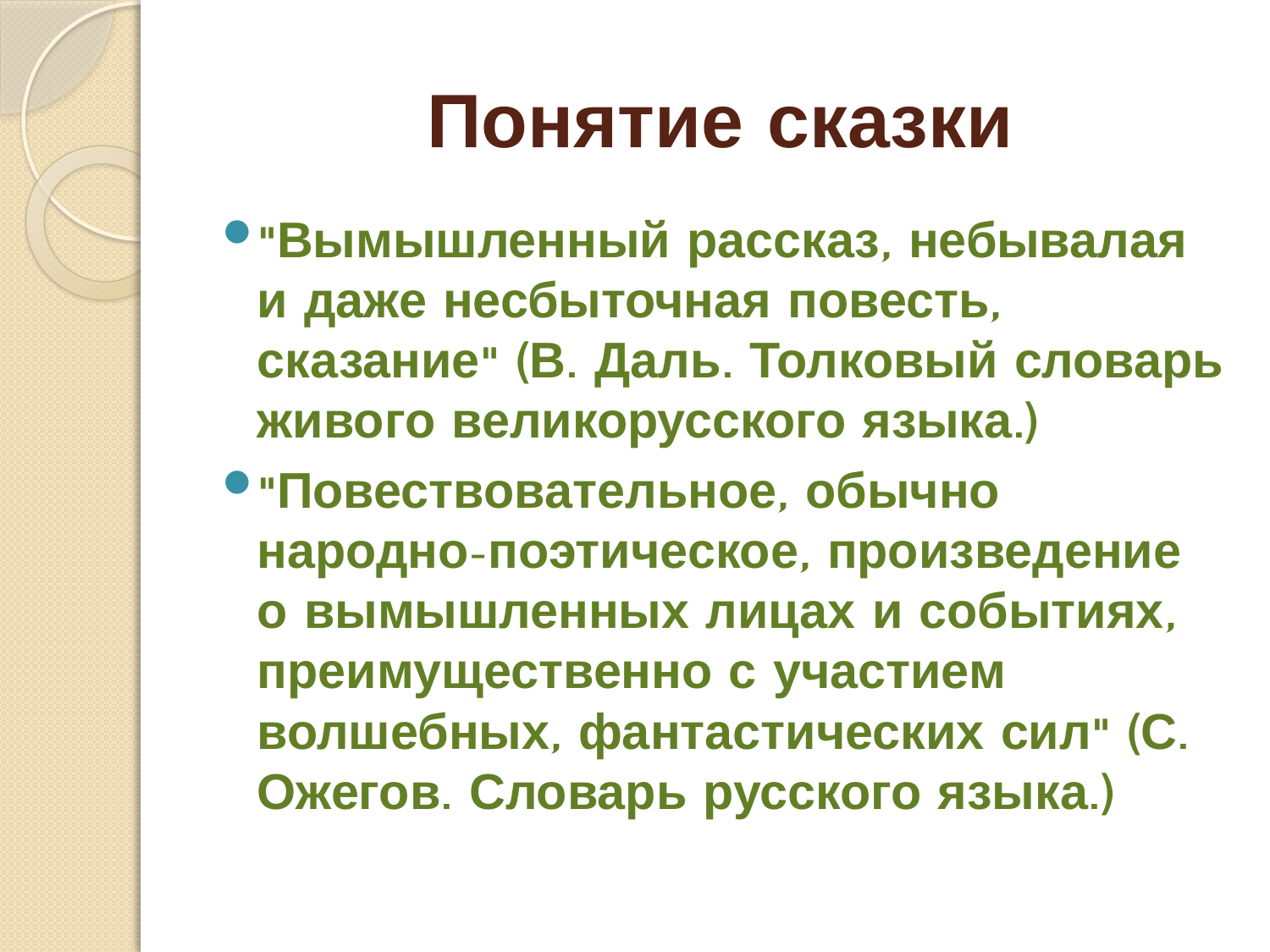

# Понятие сказки
"Вымышленный рассказ, небывалая и даже несбыточная повесть, сказание" (В. Даль. Толковый словарь живого великорусского языка.)
"Повествовательное, обычно народно-поэтическое, произведение о вымышленных лицах и событиях, преимущественно с участием волшебных, фантастических сил" (С. Ожегов. Словарь русского языка.)